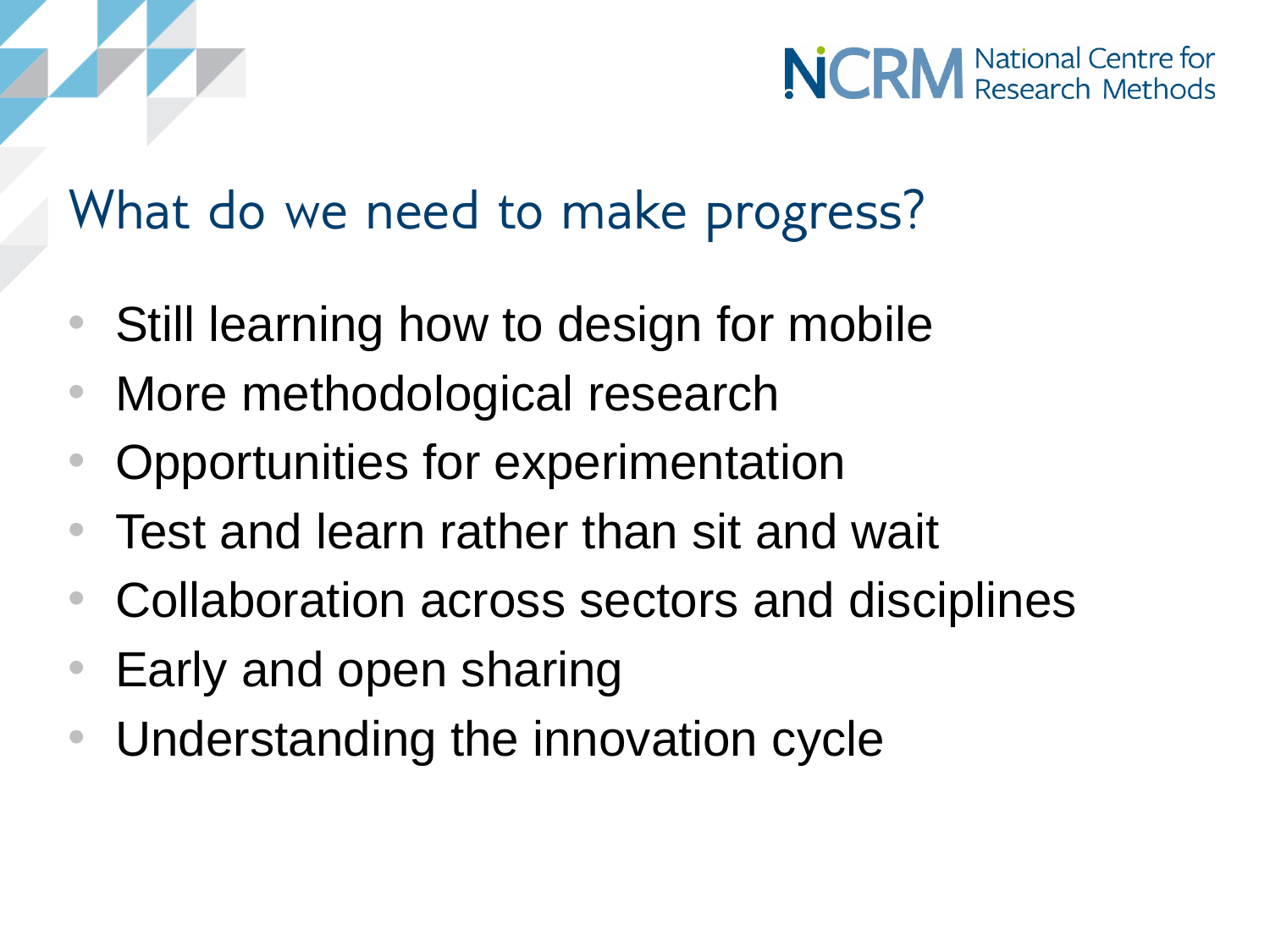

# What do we need to make progress?
Still learning how to design for mobile
More methodological research
Opportunities for experimentation
Test and learn rather than sit and wait
Collaboration across sectors and disciplines
Early and open sharing
Understanding the innovation cycle